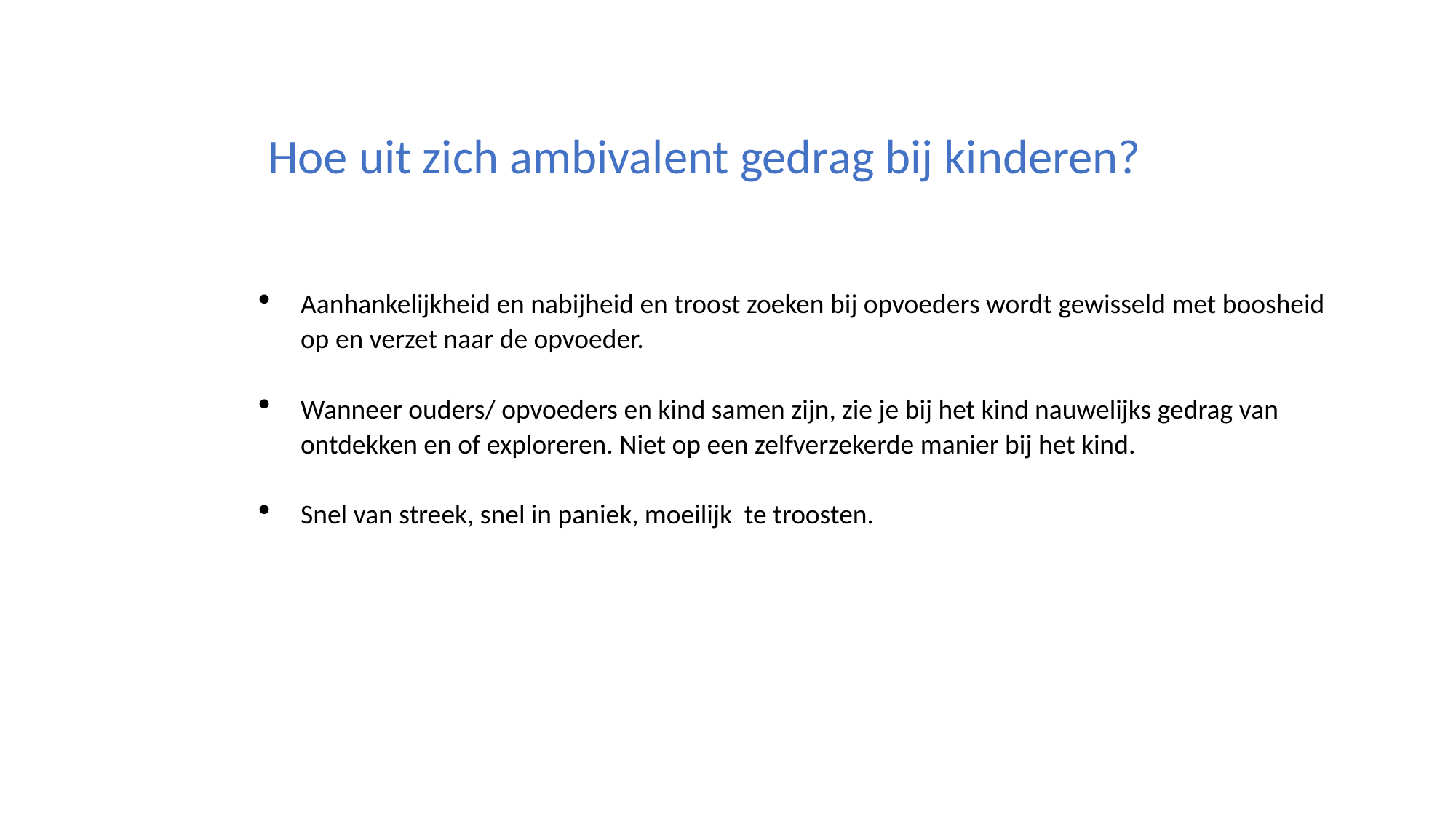

Hoe uit zich ambivalent gedrag bij kinderen?
Aanhankelijkheid en nabijheid en troost zoeken bij opvoeders wordt gewisseld met boosheid op en verzet naar de opvoeder.

Wanneer ouders/ opvoeders en kind samen zijn, zie je bij het kind nauwelijks gedrag van ontdekken en of exploreren. Niet op een zelfverzekerde manier bij het kind.

Snel van streek, snel in paniek, moeilijk  te troosten.